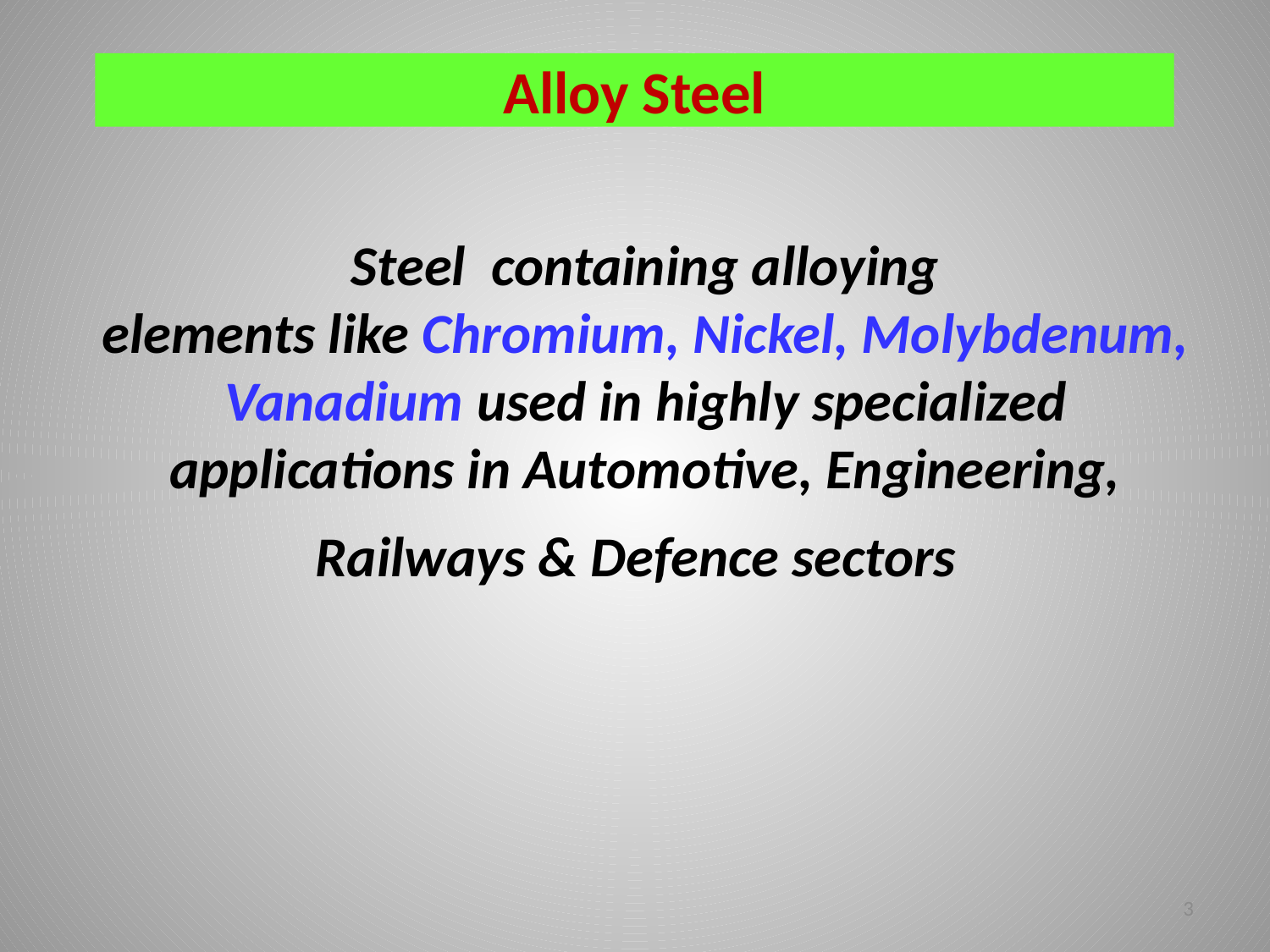

Steel  containing alloying
elements like Chromium, Nickel, Molybdenum, Vanadium used in highly specialized applications in Automotive, Engineering, Railways & Defence sectors
Alloy Steel

3